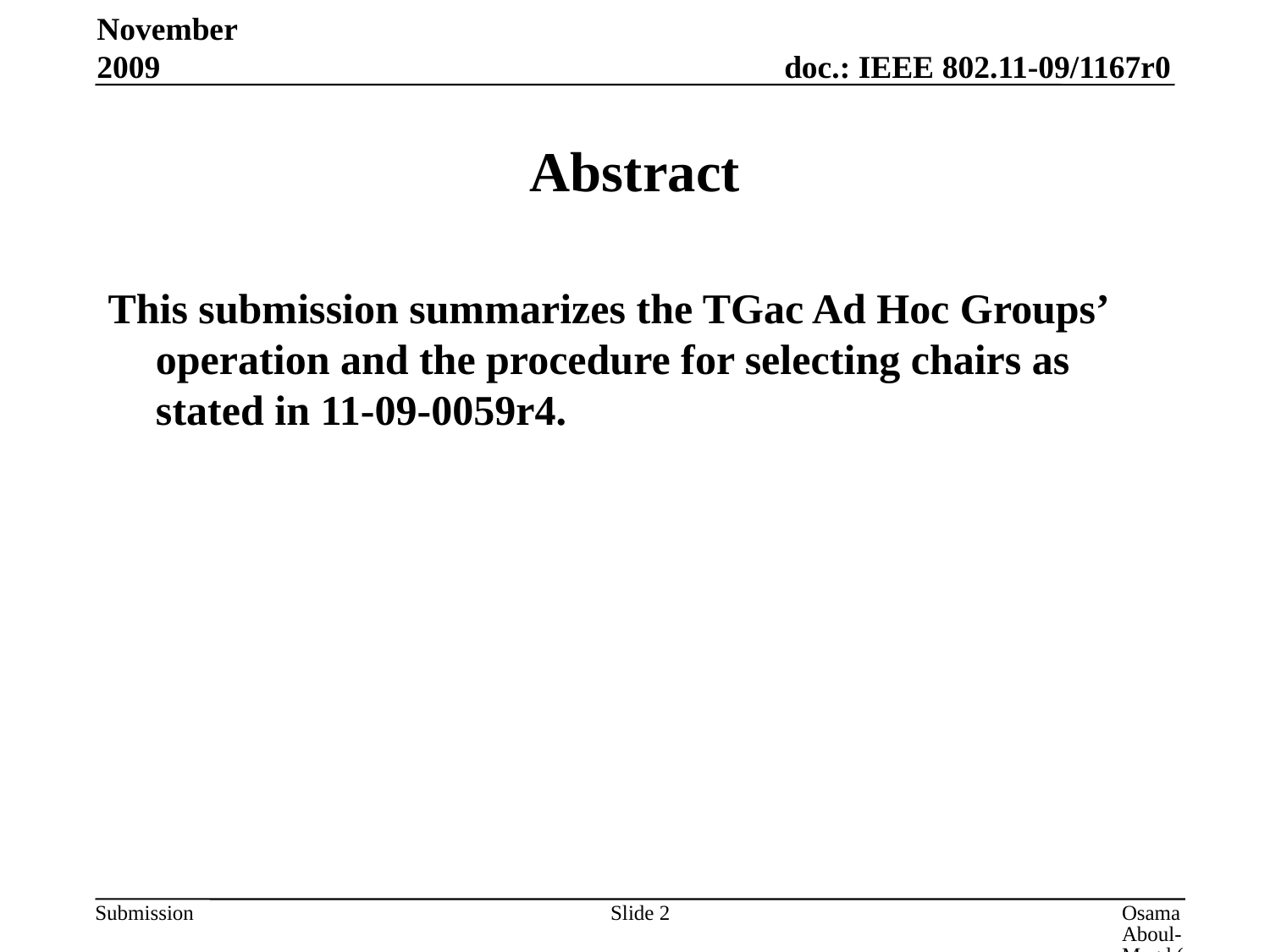

November 2009
# Abstract
This submission summarizes the TGac Ad Hoc Groups’ operation and the procedure for selecting chairs as stated in 11-09-0059r4.
Slide 2
Osama Aboul-Magd (Samsung)